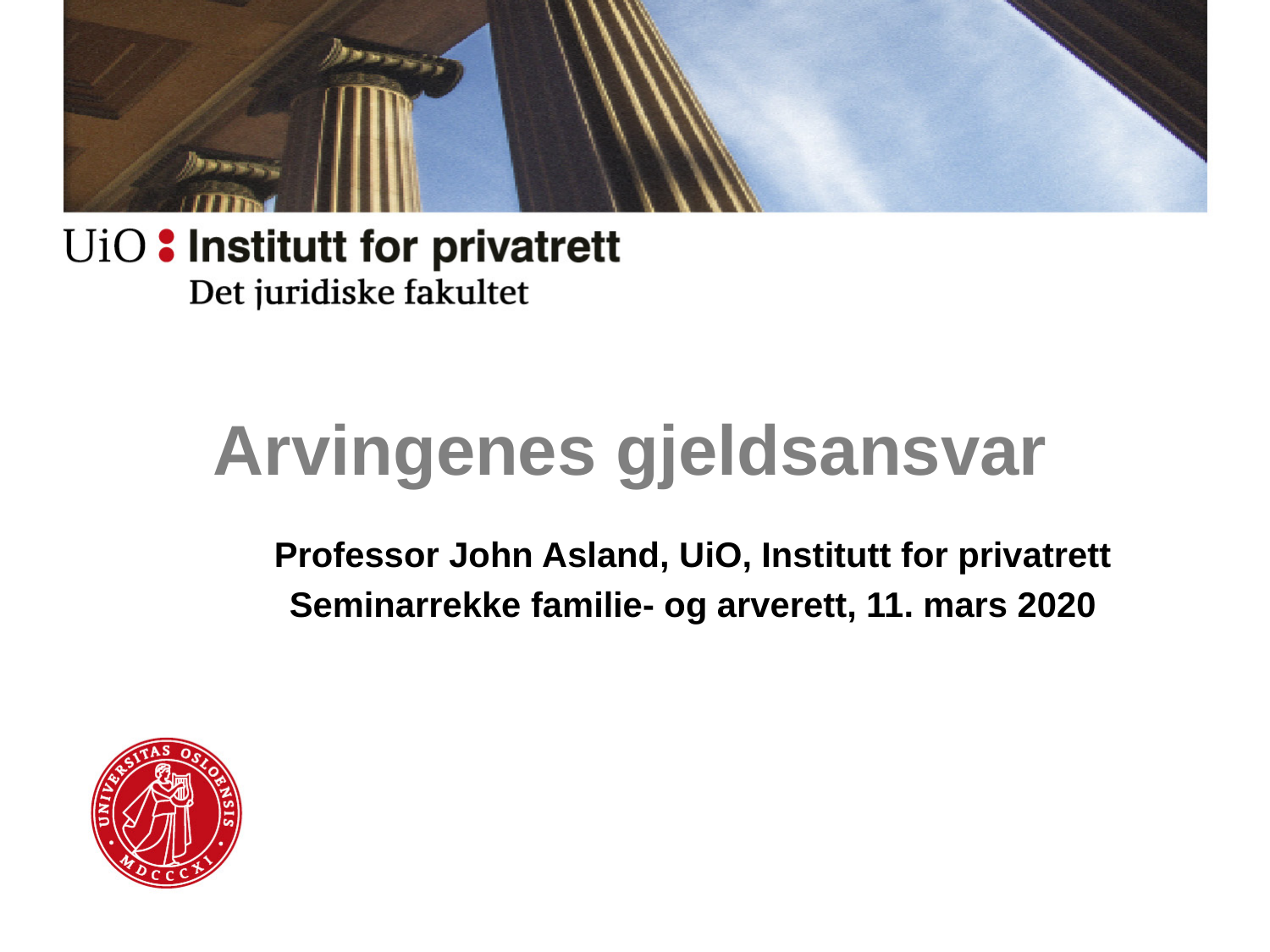

# Arvingenes gjeldsansvar
Professor John Asland, UiO, Institutt for privatrett
Seminarrekke familie- og arverett, 11. mars 2020